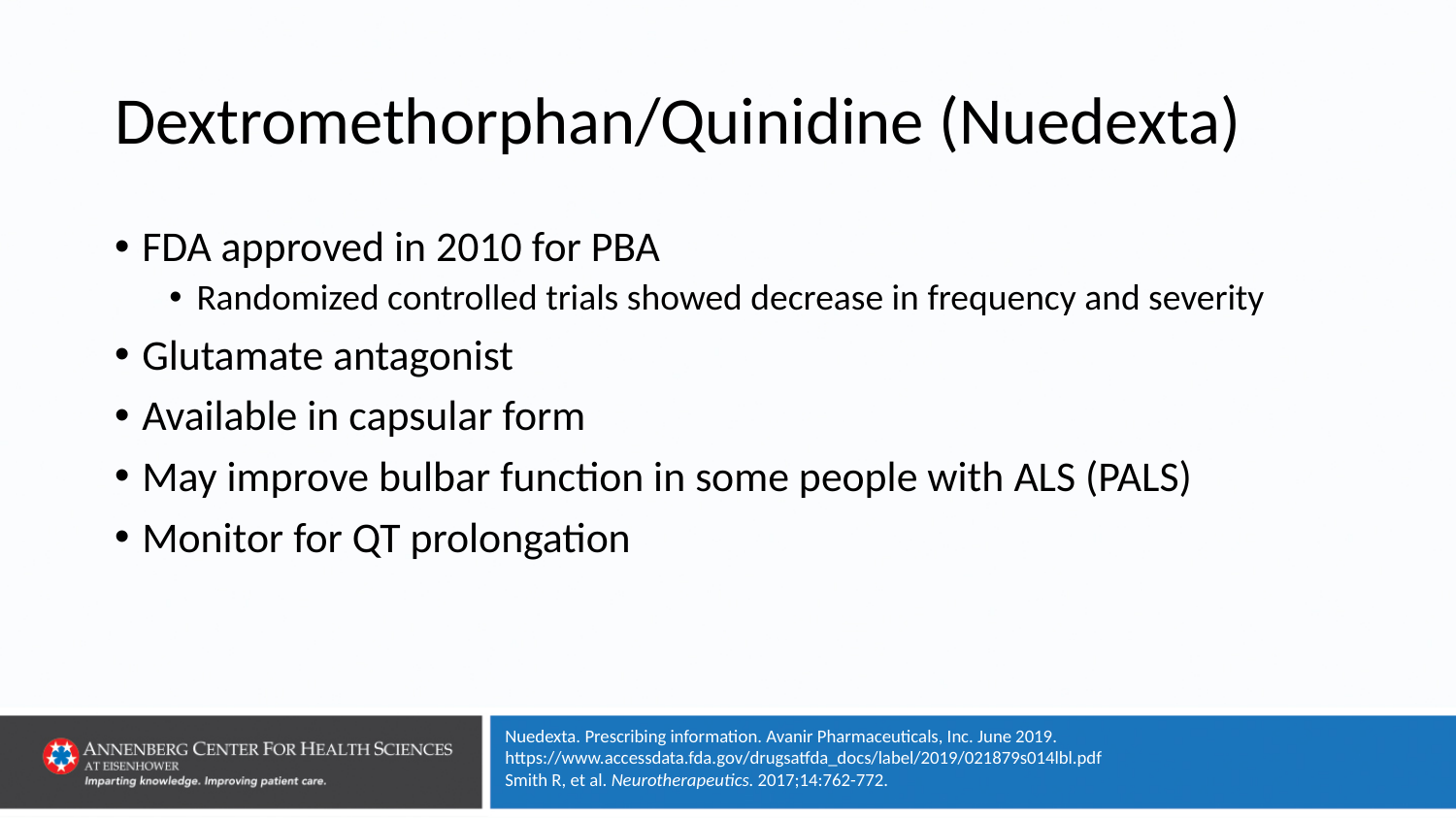

# Dextromethorphan/Quinidine (Nuedexta)
FDA approved in 2010 for PBA
Randomized controlled trials showed decrease in frequency and severity
Glutamate antagonist
Available in capsular form
May improve bulbar function in some people with ALS (PALS)
Monitor for QT prolongation

Nuedexta. Prescribing information. Avanir Pharmaceuticals, Inc. June 2019. https://www.accessdata.fda.gov/drugsatfda_docs/label/2019/021879s014lbl.pdf
Smith R, et al. Neurotherapeutics. 2017;14:762-772.